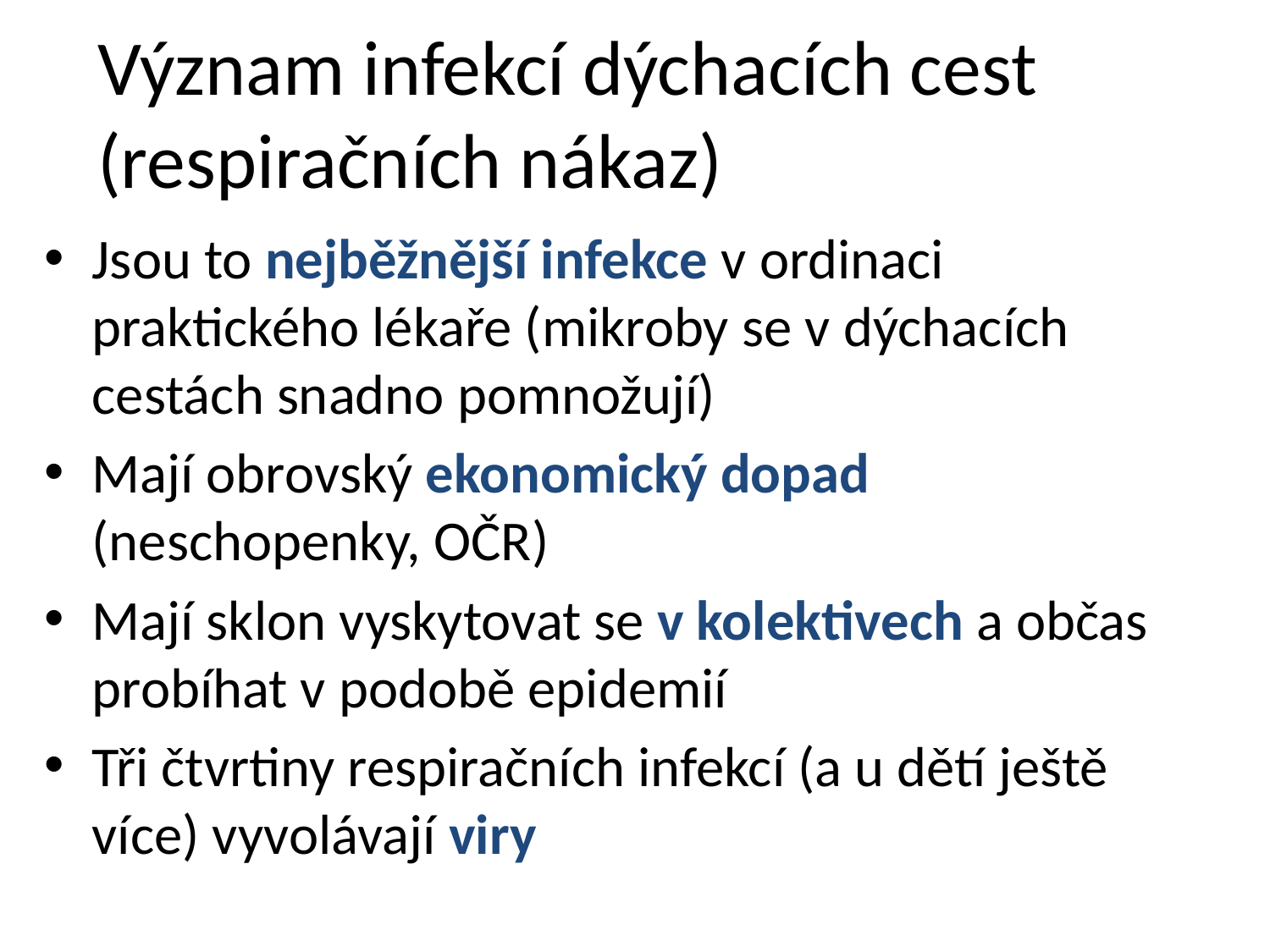

# Význam infekcí dýchacích cest (respiračních nákaz)
Jsou to nejběžnější infekce v ordinaci praktického lékaře (mikroby se v dýchacích cestách snadno pomnožují)
Mají obrovský ekonomický dopad (neschopenky, OČR)
Mají sklon vyskytovat se v kolektivech a občas probíhat v podobě epidemií
Tři čtvrtiny respiračních infekcí (a u dětí ještě více) vyvolávají viry